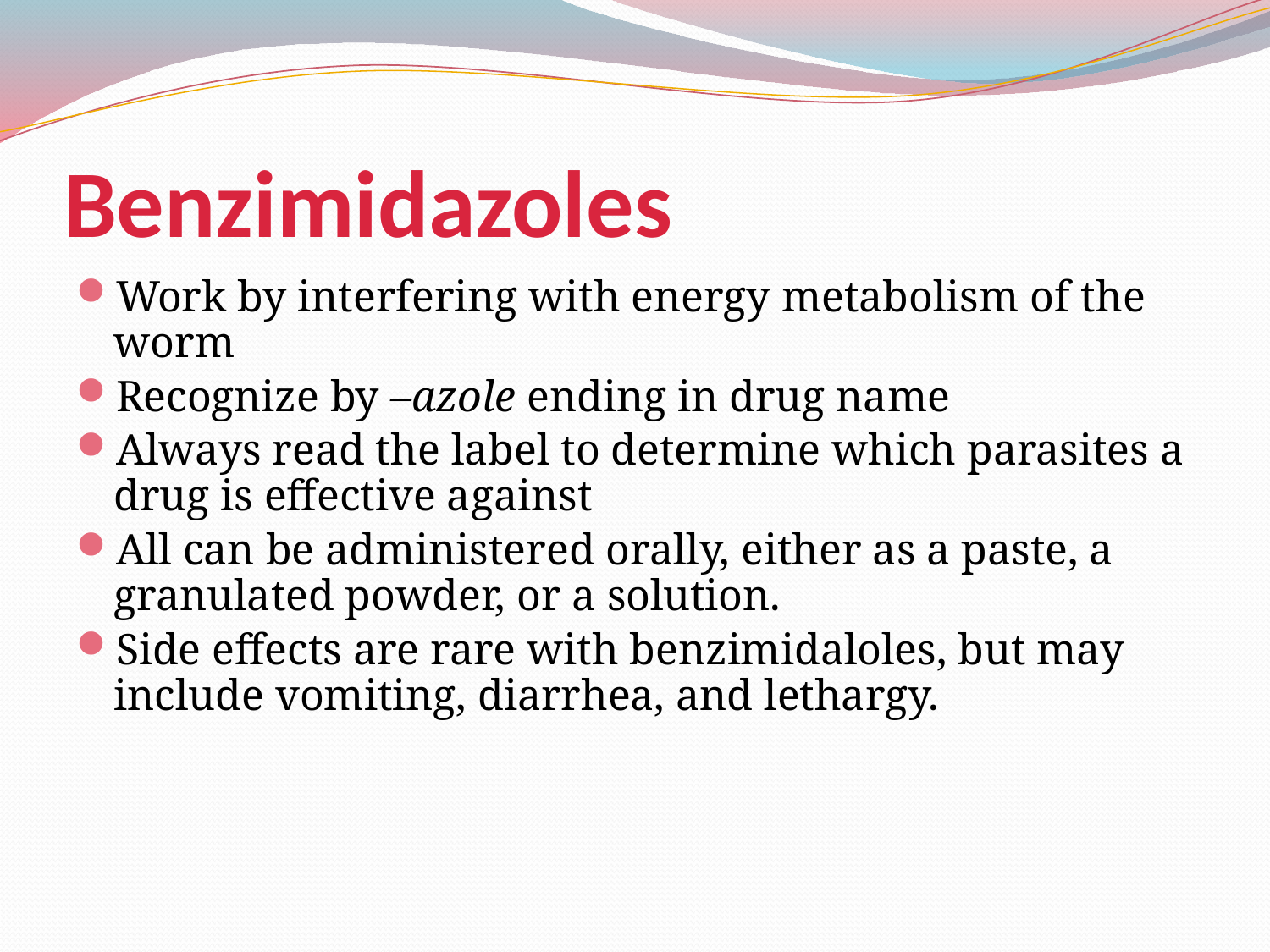

# Benzimidazoles
Work by interfering with energy metabolism of the worm
Recognize by –azole ending in drug name
Always read the label to determine which parasites a drug is effective against
All can be administered orally, either as a paste, a granulated powder, or a solution.
Side effects are rare with benzimidaloles, but may include vomiting, diarrhea, and lethargy.